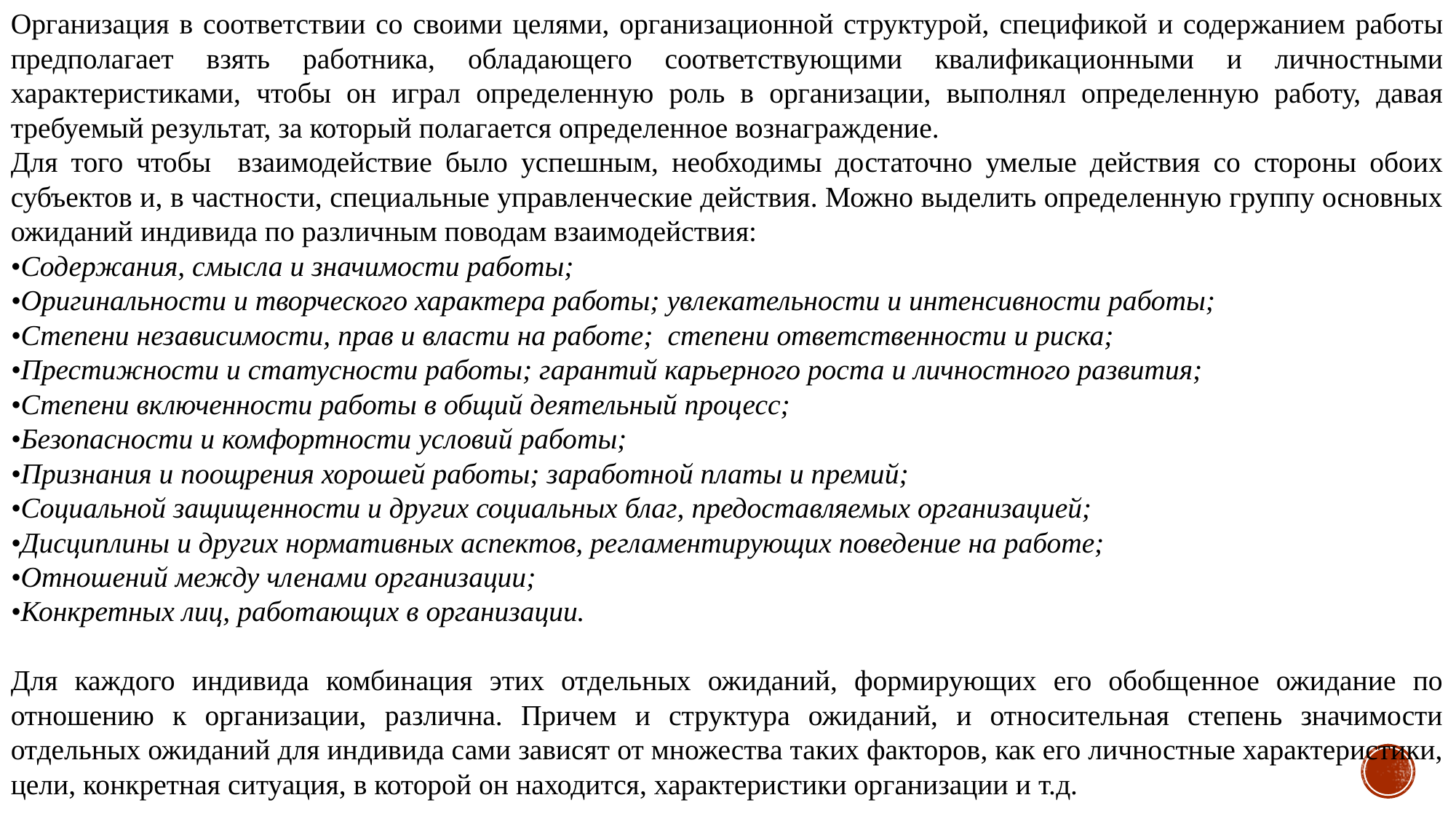

Организация в соответствии со своими целями, организационной структурой, спецификой и содержанием работы предполагает взять работника, обладающего соответствующими квалификационными и личностными характеристиками, чтобы он играл определенную роль в организации, выполнял определенную работу, давая требуемый результат, за который полагается определенное вознаграждение.
Для того чтобы  взаимодействие было успешным, необходимы достаточно умелые действия со стороны обоих субъектов и, в частности, специальные управленческие действия. Можно выделить определенную группу основных ожиданий индивида по различным поводам взаимодействия:
•Содержания, смысла и значимости работы;
•Оригинальности и творческого характера работы; увлекательности и интенсивности работы;
•Степени независимости, прав и власти на работе;  степени ответственности и риска;
•Престижности и статусности работы; гарантий карьерного роста и личностного развития;
•Степени включенности работы в общий деятельный процесс;
•Безопасности и комфортности условий работы;
•Признания и поощрения хорошей работы; заработной платы и премий;
•Социальной защищенности и других социальных благ, предоставляемых организацией;
•Дисциплины и других нормативных аспектов, регламентирующих поведение на работе;
•Отношений между членами организации;
•Конкретных лиц, работающих в организации.

Для каждого индивида комбинация этих отдельных ожиданий, формирующих его обобщенное ожидание по отношению к организации, различна. Причем и структура ожиданий, и относительная степень значимости отдельных ожиданий для индивида сами зависят от множества таких факторов, как его личностные характеристики, цели, конкретная ситуация, в которой он находится, характеристики организации и т.д.